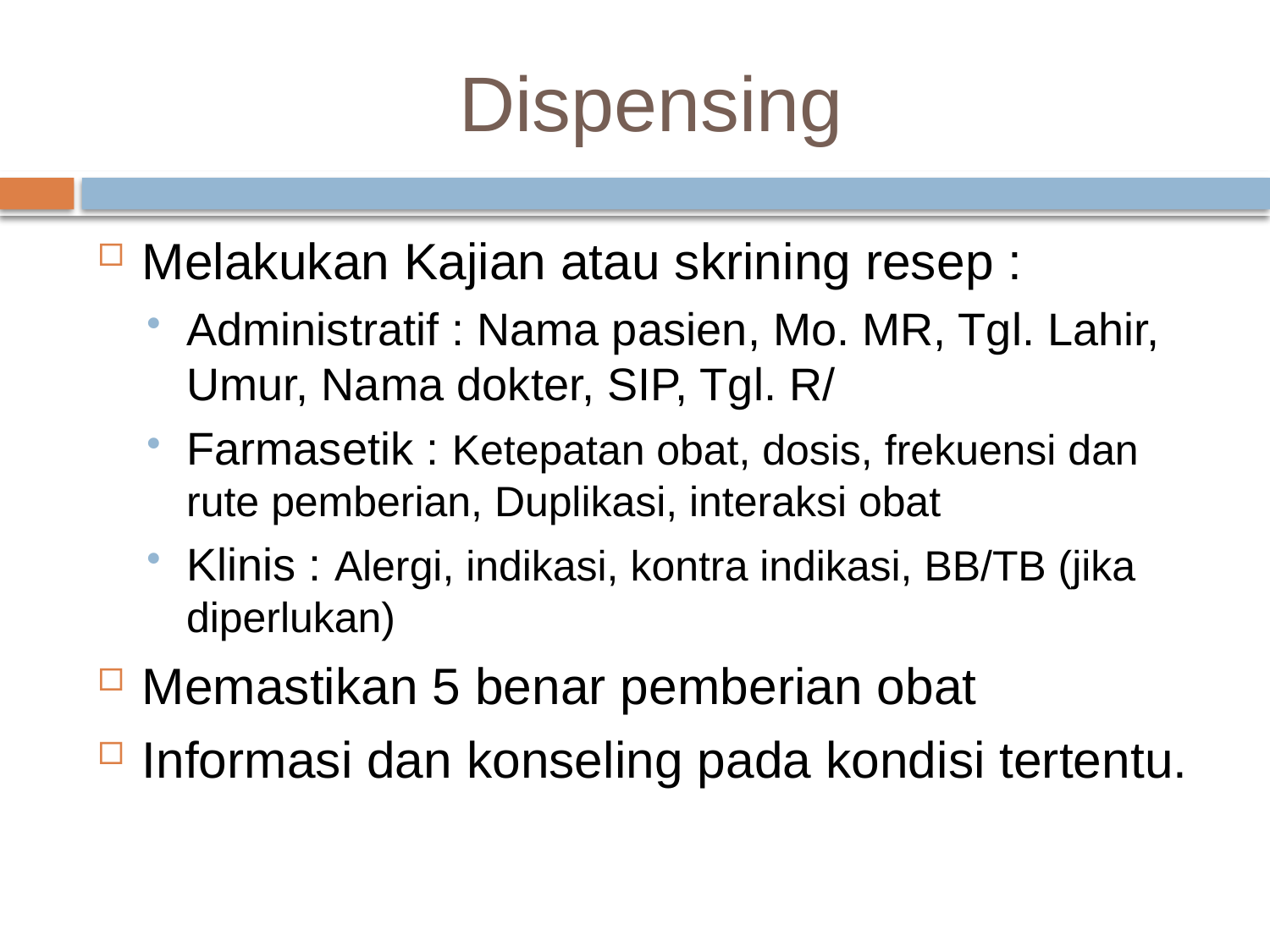

# Dispensing
Melakukan Kajian atau skrining resep :
Administratif : Nama pasien, Mo. MR, Tgl. Lahir, Umur, Nama dokter, SIP, Tgl. R/
Farmasetik : Ketepatan obat, dosis, frekuensi dan rute pemberian, Duplikasi, interaksi obat
Klinis : Alergi, indikasi, kontra indikasi, BB/TB (jika diperlukan)
Memastikan 5 benar pemberian obat
Informasi dan konseling pada kondisi tertentu.